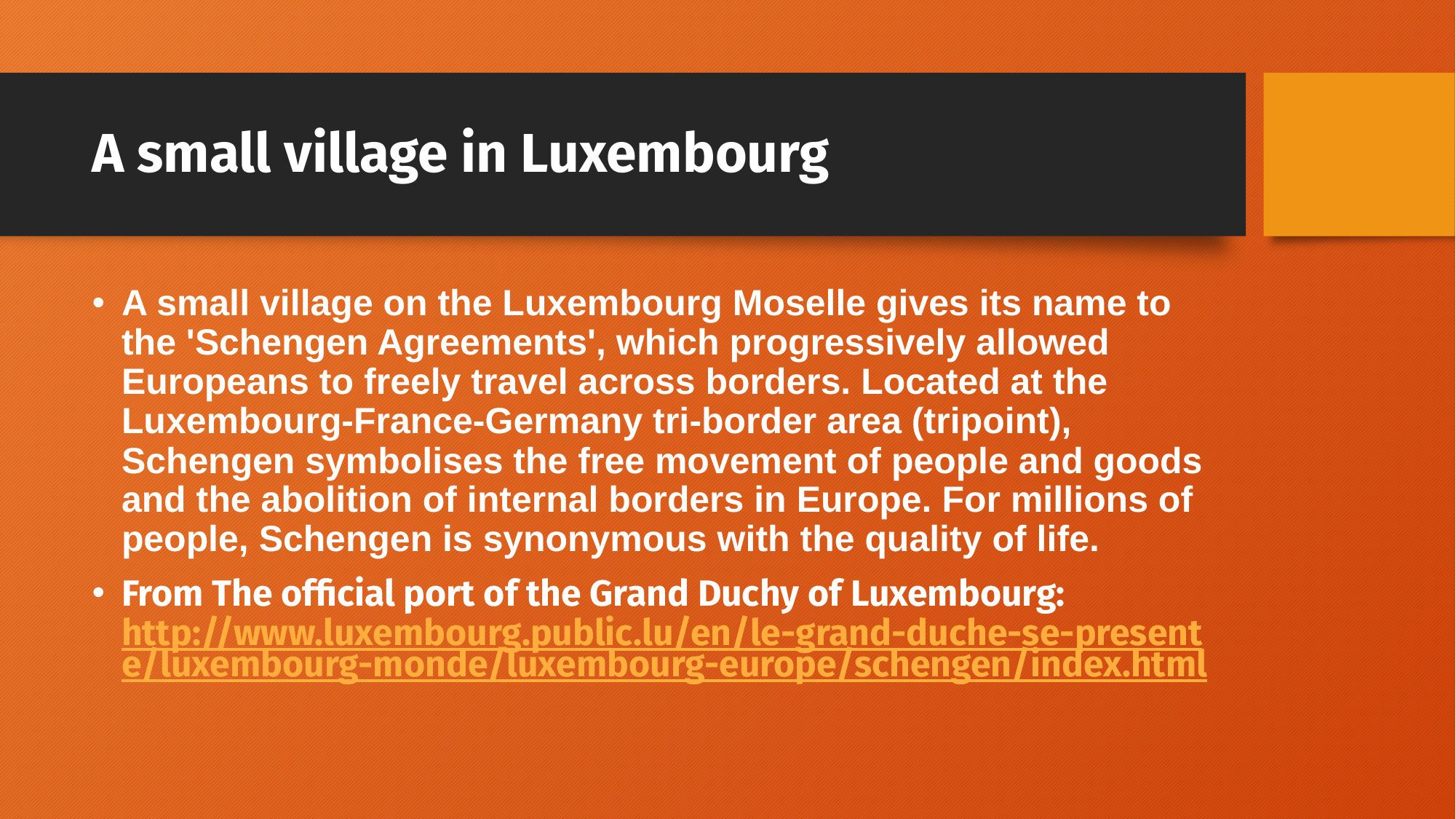

# A small village in Luxembourg
A small village on the Luxembourg Moselle gives its name to the 'Schengen Agreements', which progressively allowed Europeans to freely travel across borders. Located at the Luxembourg-France-Germany tri-border area (tripoint), Schengen symbolises the free movement of people and goods and the abolition of internal borders in Europe. For millions of people, Schengen is synonymous with the quality of life.
From The official port of the Grand Duchy of Luxembourg: http://www.luxembourg.public.lu/en/le-grand-duche-se-presente/luxembourg-monde/luxembourg-europe/schengen/index.html